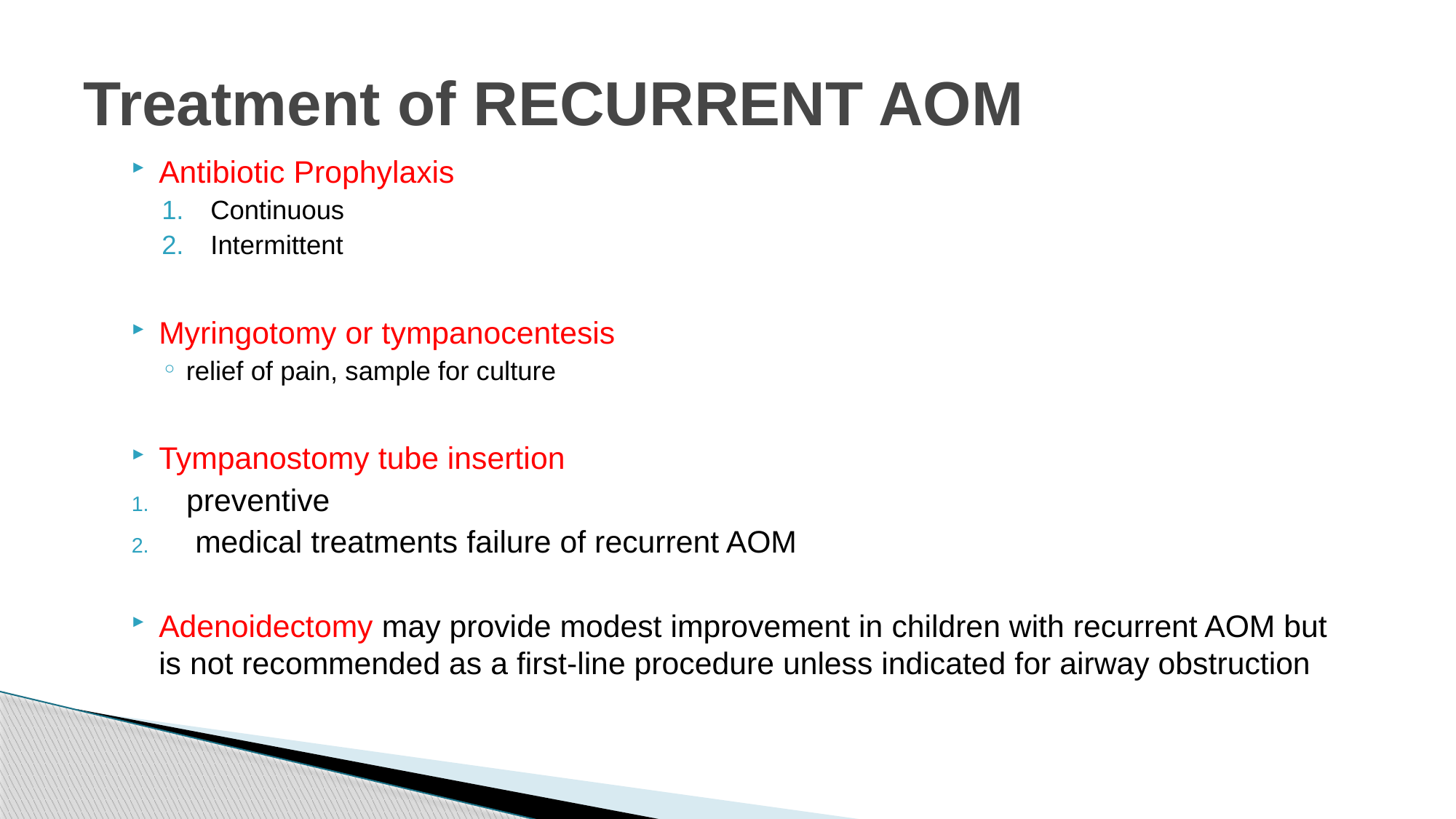

# Treatment of RECURRENT AOM
Antibiotic Prophylaxis
Continuous
Intermittent

Myringotomy or tympanocentesis
relief of pain, sample for culture

Tympanostomy tube insertion
preventive
 medical treatments failure of recurrent AOM

Adenoidectomy may provide modest improvement in children with recurrent AOM but is not recommended as a first-line procedure unless indicated for airway obstruction